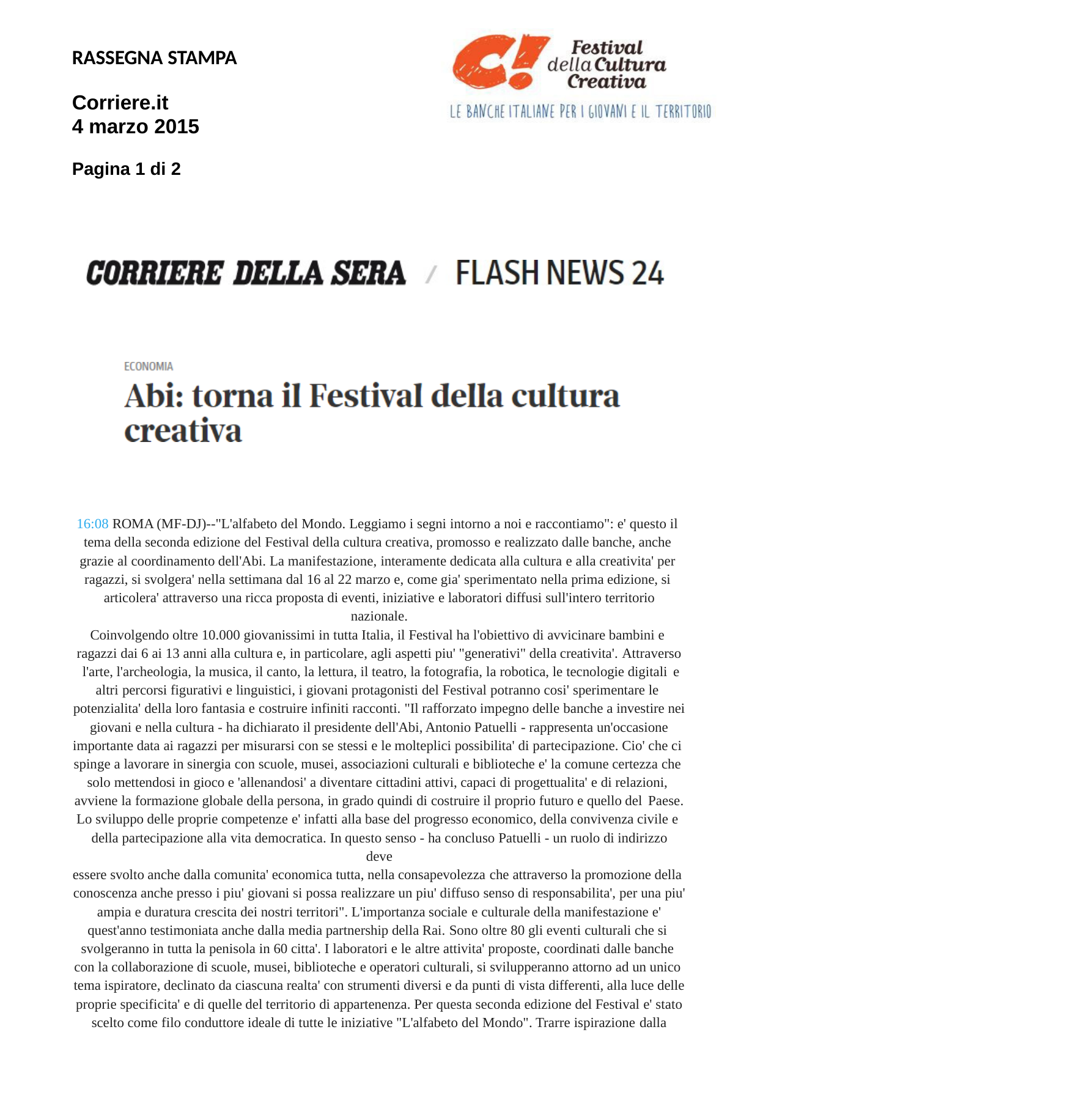

RASSEGNA STAMPA

Corriere.it
4 marzo 2015
Pagina 1 di 2

16:08 ROMA (MF-DJ)--"L'alfabeto del Mondo. Leggiamo i segni intorno a noi e raccontiamo": e' questo il  tema della seconda edizione del Festival della cultura creativa, promosso e realizzato dalle banche, anche  grazie al coordinamento dell'Abi. La manifestazione, interamente dedicata alla cultura e alla creativita' per  ragazzi, si svolgera' nella settimana dal 16 al 22 marzo e, come gia' sperimentato nella prima edizione, si  articolera' attraverso una ricca proposta di eventi, iniziative e laboratori diffusi sull'intero territorio nazionale.
Coinvolgendo oltre 10.000 giovanissimi in tutta Italia, il Festival ha l'obiettivo di avvicinare bambini e  ragazzi dai 6 ai 13 anni alla cultura e, in particolare, agli aspetti piu' "generativi" della creativita'. Attraverso  l'arte, l'archeologia, la musica, il canto, la lettura, il teatro, la fotografia, la robotica, le tecnologie digitali e
altri percorsi figurativi e linguistici, i giovani protagonisti del Festival potranno cosi' sperimentare le  potenzialita' della loro fantasia e costruire infiniti racconti. "Il rafforzato impegno delle banche a investire nei  giovani e nella cultura - ha dichiarato il presidente dell'Abi, Antonio Patuelli - rappresenta un'occasione  importante data ai ragazzi per misurarsi con se stessi e le molteplici possibilita' di partecipazione. Cio' che ci  spinge a lavorare in sinergia con scuole, musei, associazioni culturali e biblioteche e' la comune certezza che  solo mettendosi in gioco e 'allenandosi' a diventare cittadini attivi, capaci di progettualita' e di relazioni,  avviene la formazione globale della persona, in grado quindi di costruire il proprio futuro e quello del Paese.
Lo sviluppo delle proprie competenze e' infatti alla base del progresso economico, della convivenza civile e  della partecipazione alla vita democratica. In questo senso - ha concluso Patuelli - un ruolo di indirizzo deve
essere svolto anche dalla comunita' economica tutta, nella consapevolezza che attraverso la promozione della  conoscenza anche presso i piu' giovani si possa realizzare un piu' diffuso senso di responsabilita', per una piu'  ampia e duratura crescita dei nostri territori". L'importanza sociale e culturale della manifestazione e'  quest'anno testimoniata anche dalla media partnership della Rai. Sono oltre 80 gli eventi culturali che si  svolgeranno in tutta la penisola in 60 citta'. I laboratori e le altre attivita' proposte, coordinati dalle banche  con la collaborazione di scuole, musei, biblioteche e operatori culturali, si svilupperanno attorno ad un unico  tema ispiratore, declinato da ciascuna realta' con strumenti diversi e da punti di vista differenti, alla luce delle  proprie specificita' e di quelle del territorio di appartenenza. Per questa seconda edizione del Festival e' stato  scelto come filo conduttore ideale di tutte le iniziative "L'alfabeto del Mondo". Trarre ispirazione dalla